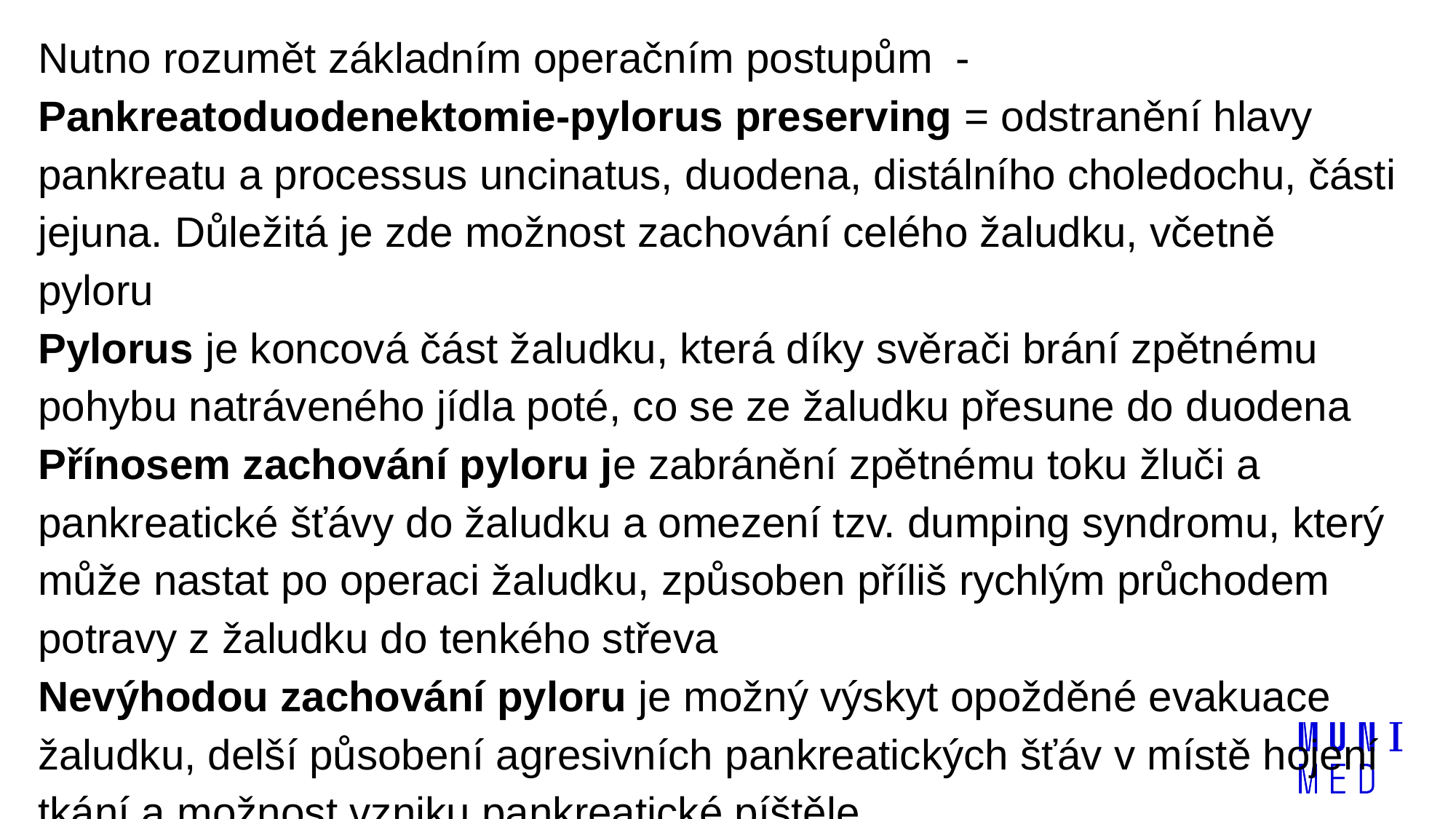

Nutno rozumět základním operačním postupům  - Pankreatoduodenektomie-pylorus preserving = odstranění hlavy pankreatu a processus uncinatus, duodena, distálního choledochu, části jejuna. Důležitá je zde možnost zachování celého žaludku, včetně pyloru
Pylorus je koncová část žaludku, která díky svěrači brání zpětnému pohybu natráveného jídla poté, co se ze žaludku přesune do duodena
Přínosem zachování pyloru je zabránění zpětnému toku žluči a pankreatické šťávy do žaludku a omezení tzv. dumping syndromu, který může nastat po operaci žaludku, způsoben příliš rychlým průchodem potravy z žaludku do tenkého střeva
Nevýhodou zachování pyloru je možný výskyt opožděné evakuace žaludku, delší působení agresivních pankreatických šťáv v místě hojení tkání a možnost vzniku pankreatické píštěle